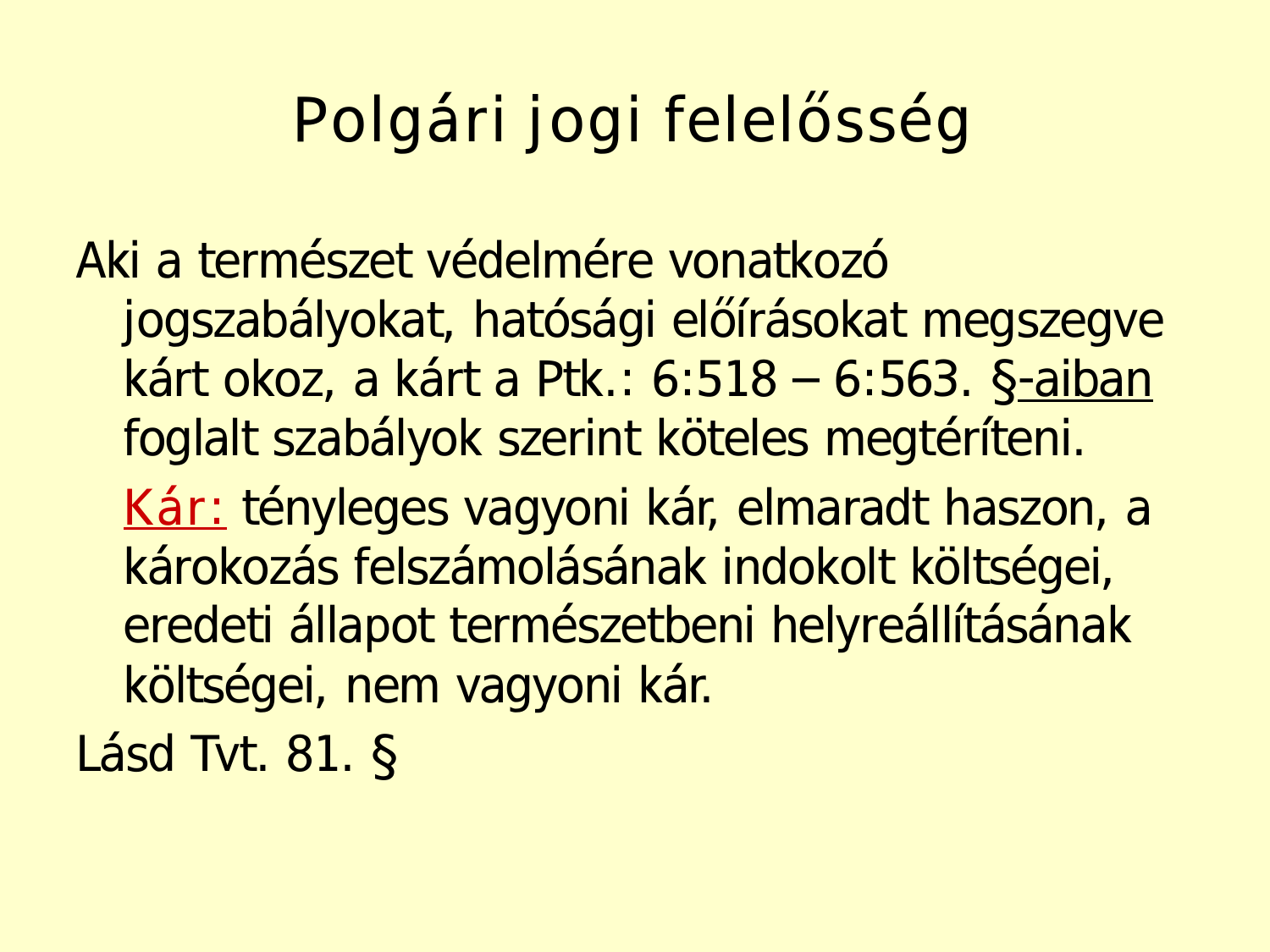

# Polgári jogi felelősség
Aki a természet védelmére vonatkozó jogszabályokat, hatósági előírásokat megszegve kárt okoz, a kárt a Ptk.: 6:518 – 6:563. §-aiban foglalt szabályok szerint köteles megtéríteni.
	Kár: tényleges vagyoni kár, elmaradt haszon, a károkozás felszámolásának indokolt költségei, eredeti állapot természetbeni helyreállításának költségei, nem vagyoni kár.
Lásd Tvt. 81. §